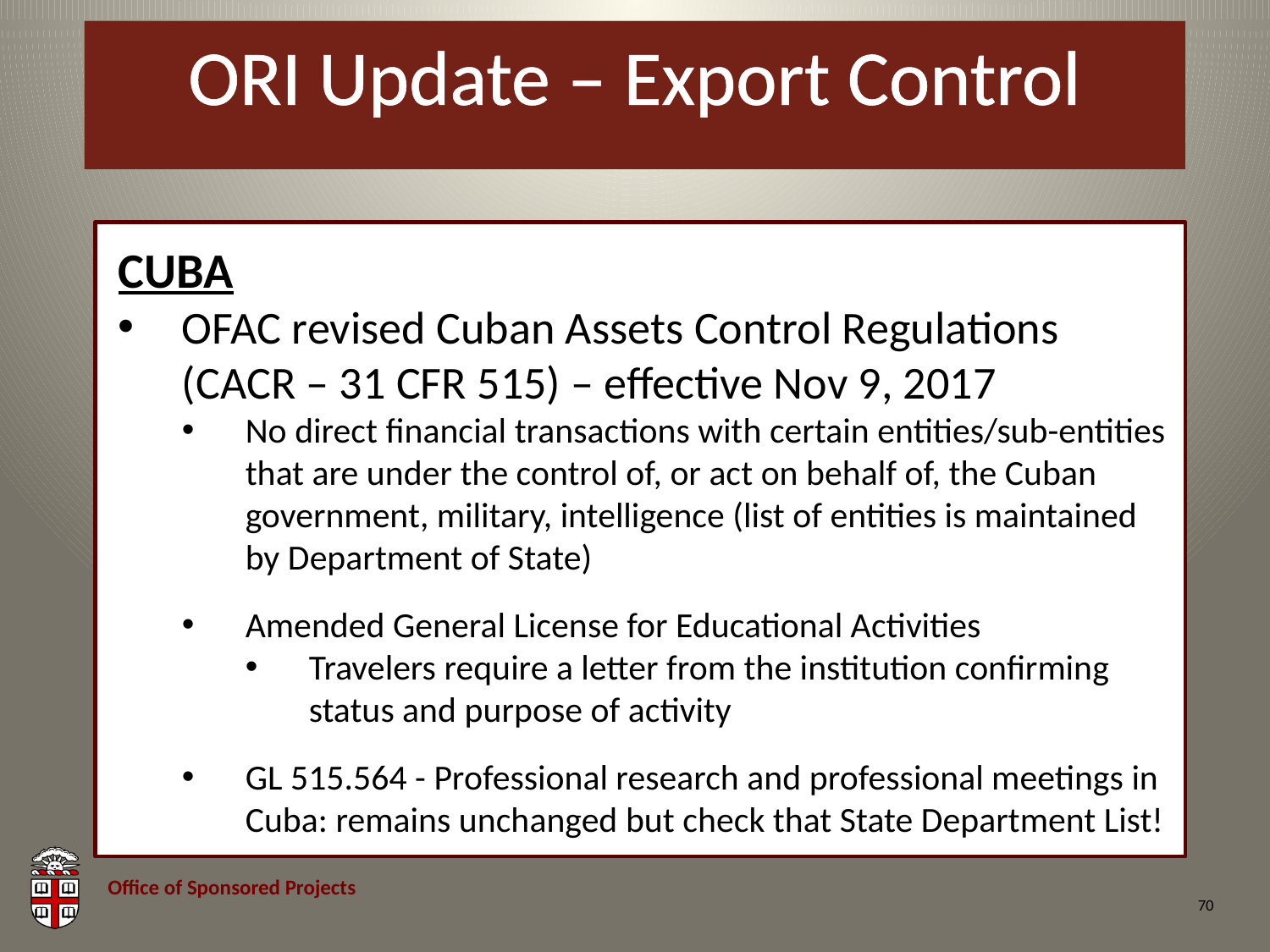

# ORI Update – Export Control
CUBA
OFAC revised Cuban Assets Control Regulations (CACR – 31 CFR 515) – effective Nov 9, 2017
No direct financial transactions with certain entities/sub-entities that are under the control of, or act on behalf of, the Cuban government, military, intelligence (list of entities is maintained by Department of State)

Amended General License for Educational Activities
Travelers require a letter from the institution confirming status and purpose of activity

GL 515.564 - Professional research and professional meetings in Cuba: remains unchanged but check that State Department List!

70